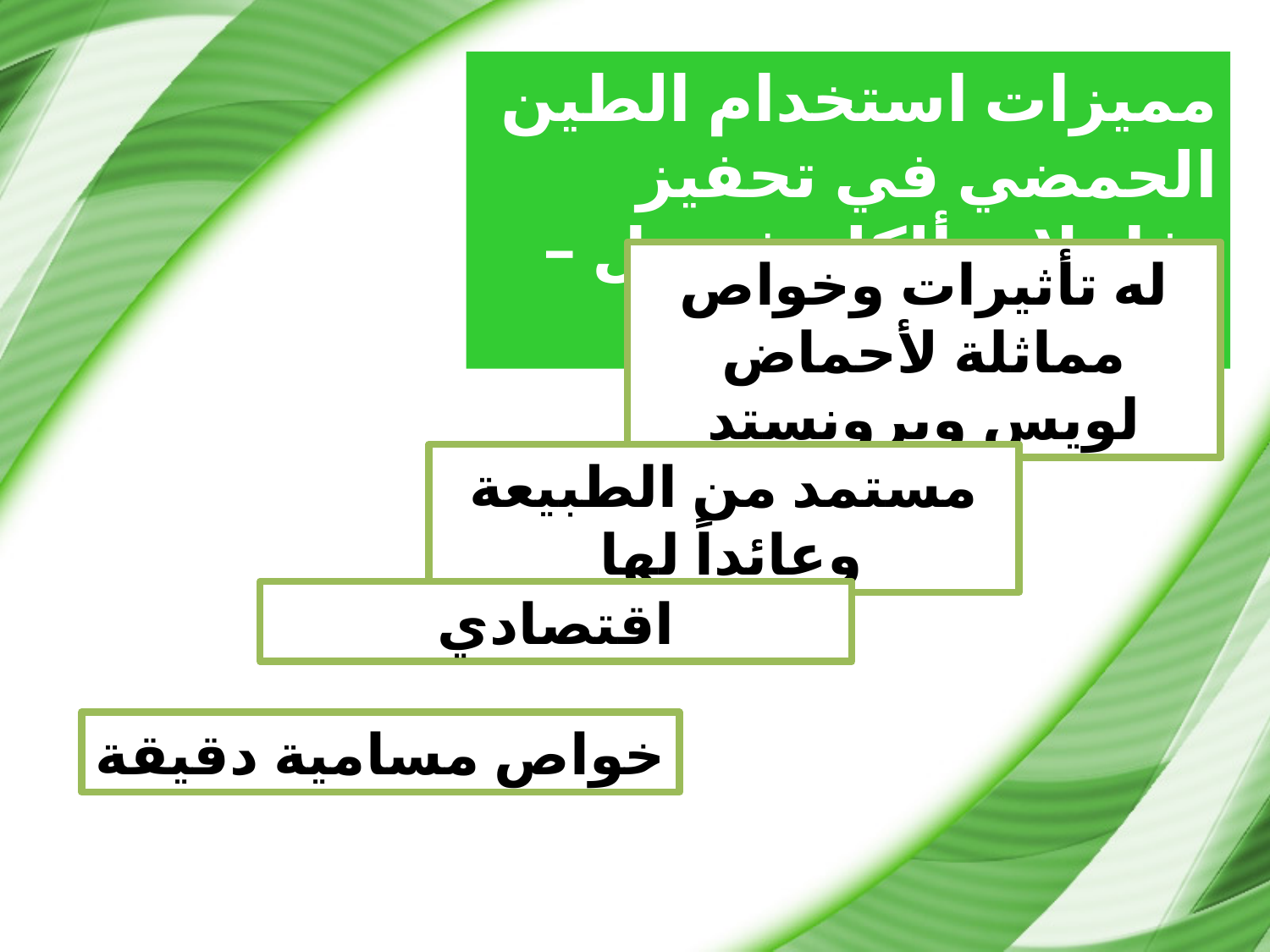

مميزات استخدام الطين الحمضي في تحفيز تفاعلات ألكلة فريدل – كرافت
له تأثيرات وخواص مماثلة لأحماض لويس وبرونستد
مستمد من الطبيعة وعائداً لها
اقتصادي
خواص مسامية دقيقة